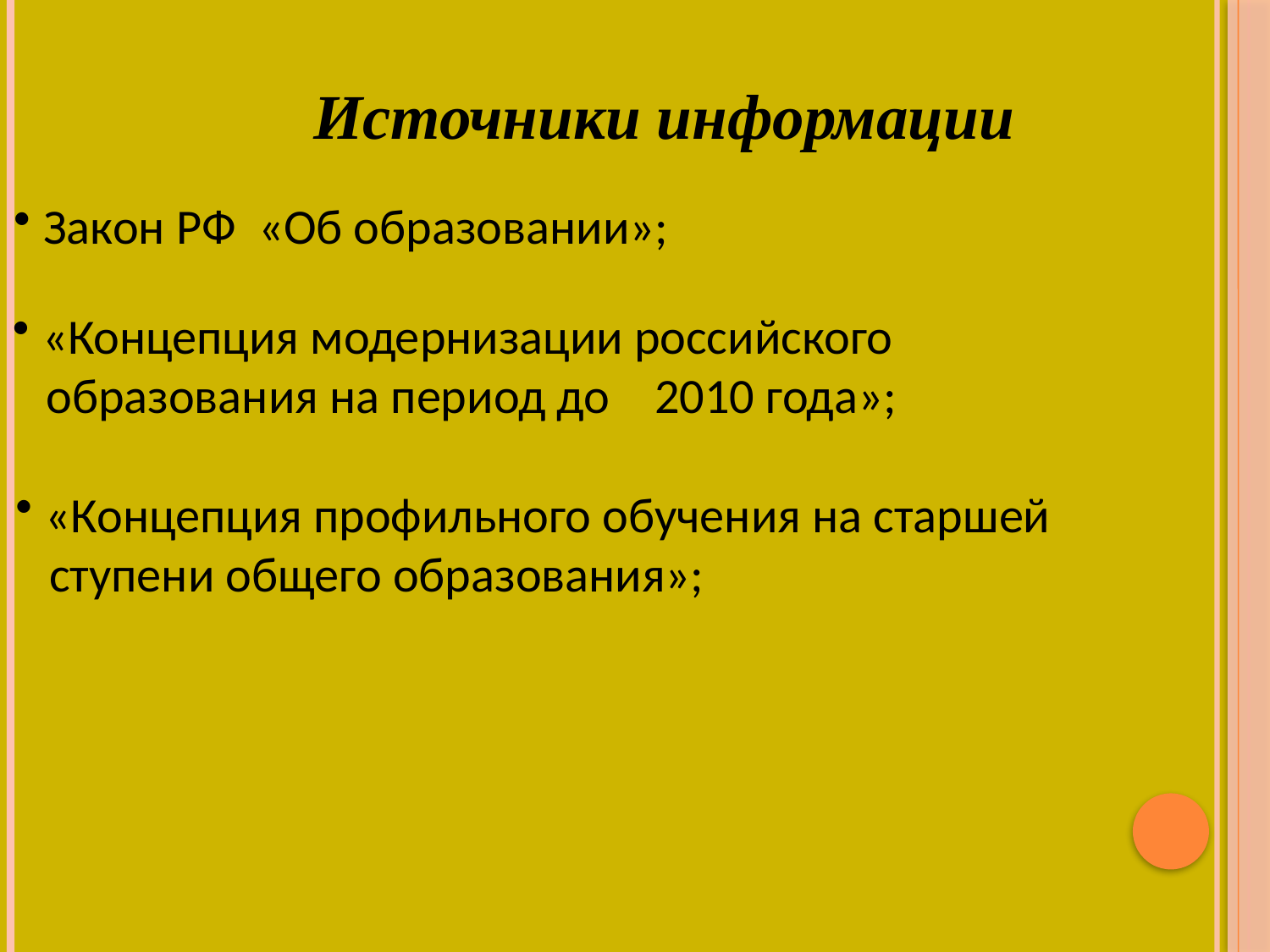

Источники информации
Закон РФ  «Об образовании»;
«Концепция модернизации российского
   образования на период до    2010 года»;
«Концепция профильного обучения на старшей
   ступени общего образования»;